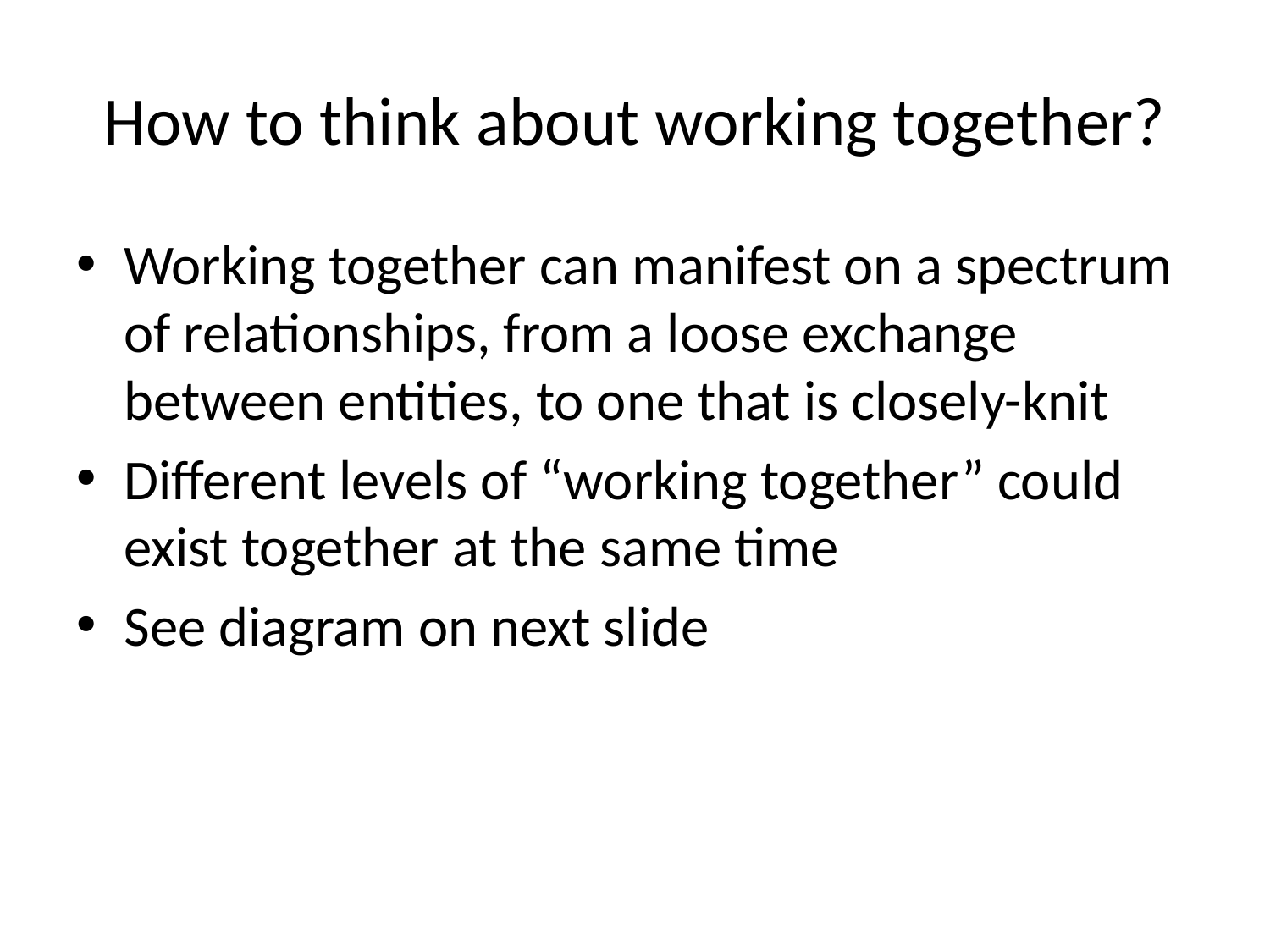

# How to think about working together?
Working together can manifest on a spectrum of relationships, from a loose exchange between entities, to one that is closely-knit
Different levels of “working together” could exist together at the same time
See diagram on next slide